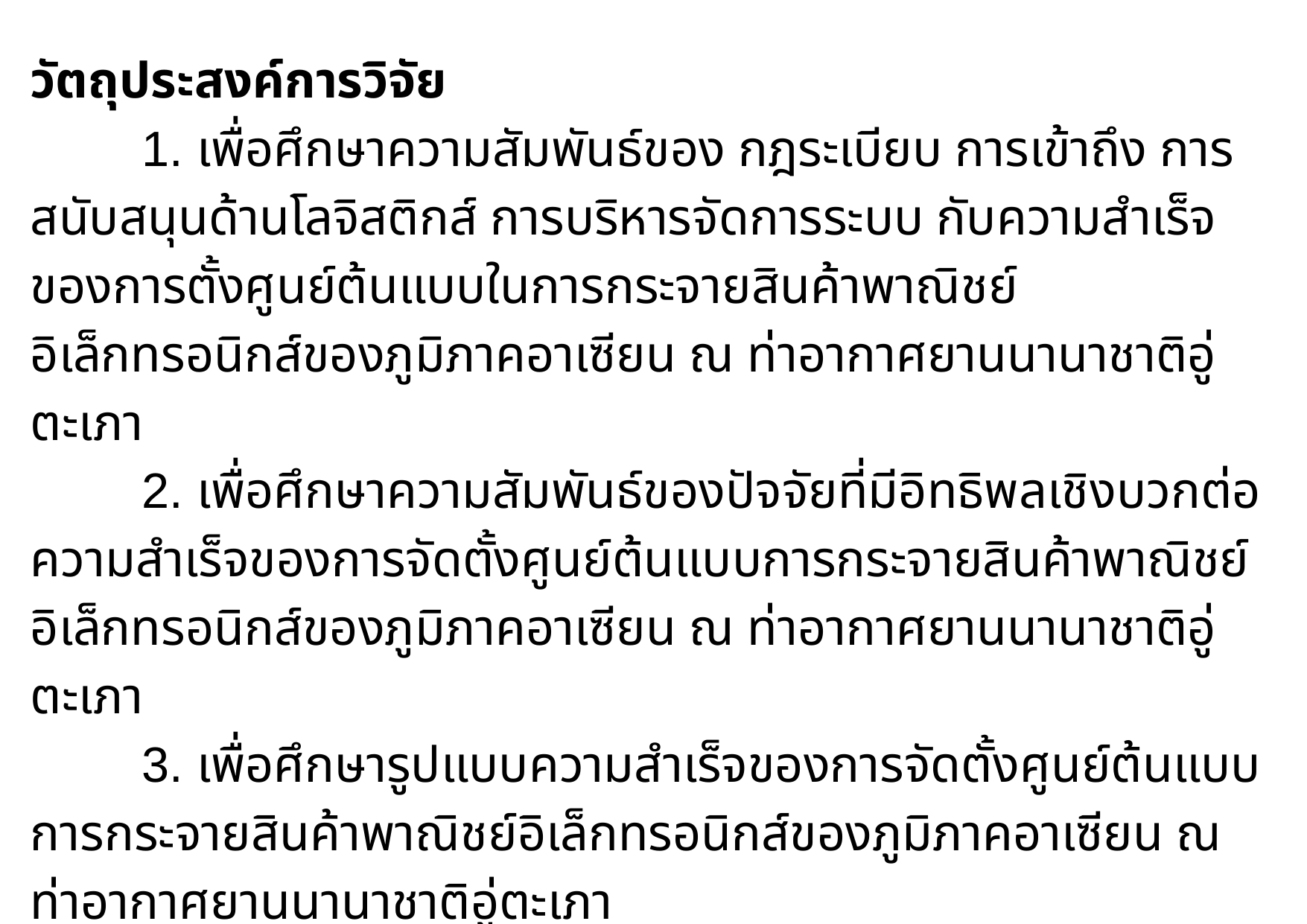

วัตถุประสงค์การวิจัย
	1. เพื่อศึกษาความสัมพันธ์ของ กฎระเบียบ การเข้าถึง การสนับสนุนด้านโลจิสติกส์ การบริหารจัดการระบบ กับความสำเร็จของการตั้งศูนย์ต้นแบบในการกระจายสินค้าพาณิชย์อิเล็กทรอนิกส์ของภูมิภาคอาเซียน ณ ท่าอากาศยานนานาชาติอู่ตะเภา
	2. เพื่อศึกษาความสัมพันธ์ของปัจจัยที่มีอิทธิพลเชิงบวกต่อความสำเร็จของการจัดตั้งศูนย์ต้นแบบการกระจายสินค้าพาณิชย์อิเล็กทรอนิกส์ของภูมิภาคอาเซียน ณ ท่าอากาศยานนานาชาติอู่ตะเภา
	3. เพื่อศึกษารูปแบบความสำเร็จของการจัดตั้งศูนย์ต้นแบบการกระจายสินค้าพาณิชย์อิเล็กทรอนิกส์ของภูมิภาคอาเซียน ณ ท่าอากาศยานนานาชาติอู่ตะเภา